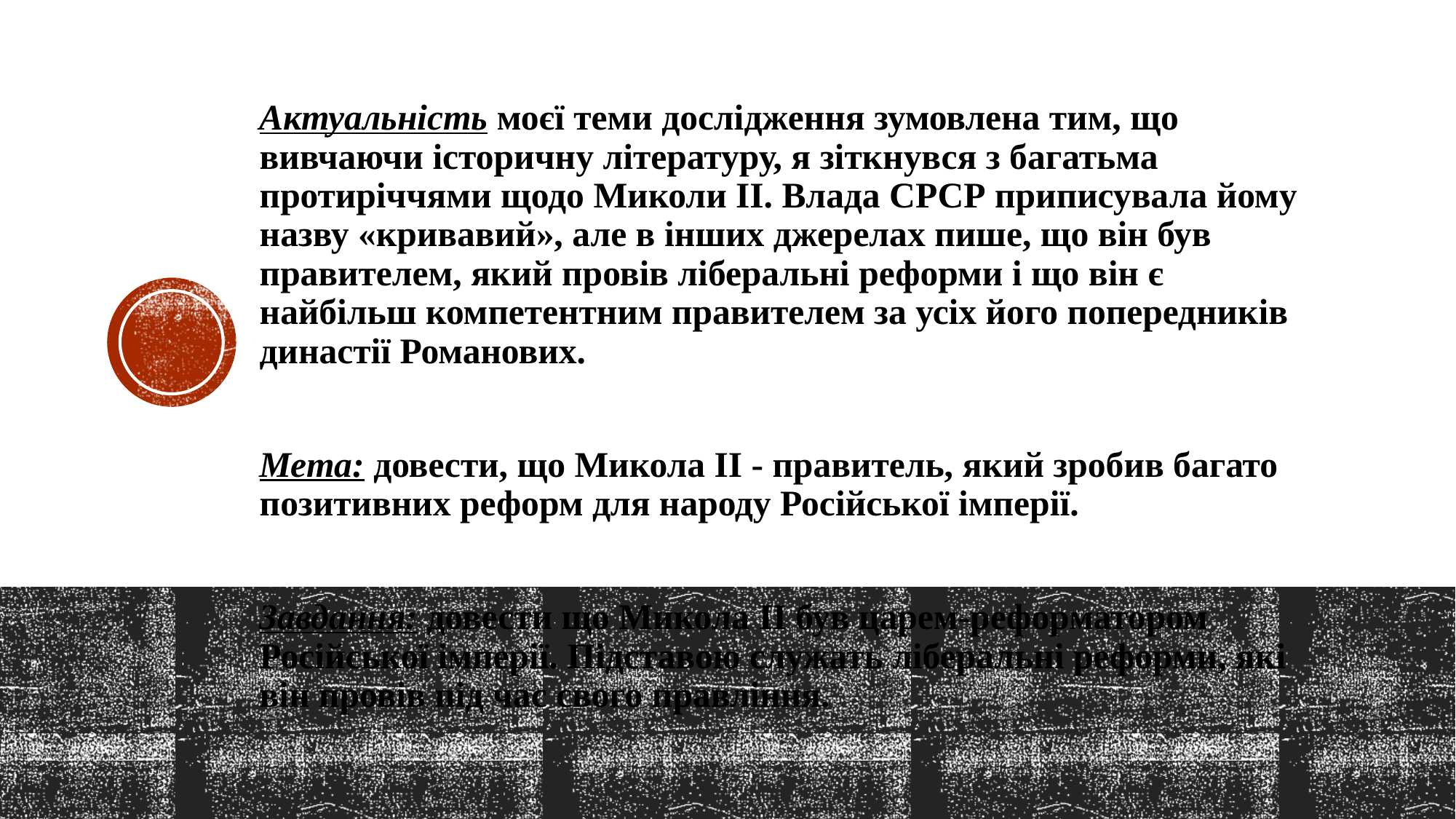

Актуальність моєї теми дослідження зумовлена тим, що вивчаючи історичну літературу, я зіткнувся з багатьма протиріччями щодо Миколи ІІ. Влада СРСР приписувала йому назву «кривавий», але в інших джерелах пише, що він був правителем, який провів ліберальні реформи і що він є найбільш компетентним правителем за усіх його попередників династії Романових.

Мета: довести, що Микола ІІ - правитель, який зробив багато позитивних реформ для народу Російської імперії.

Завдання: довести що Микола ІІ був царем-реформатором Російської імперії. Підставою служать ліберальні реформи, які він провів під час свого правління.